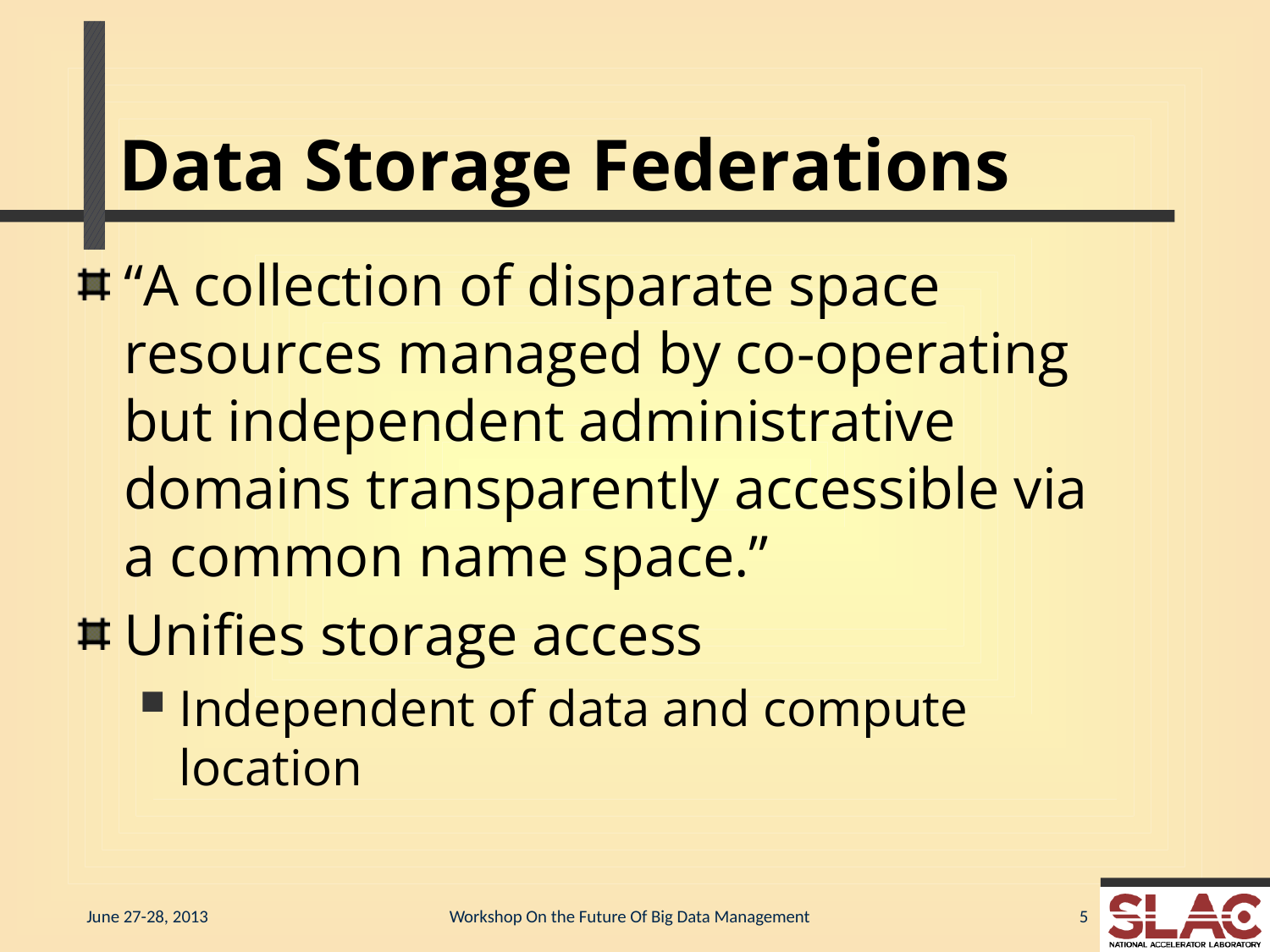

# Data Storage Federations
“A collection of disparate space resources managed by co-operating but independent administrative domains transparently accessible via a common name space.”
Unifies storage access
Independent of data and compute location